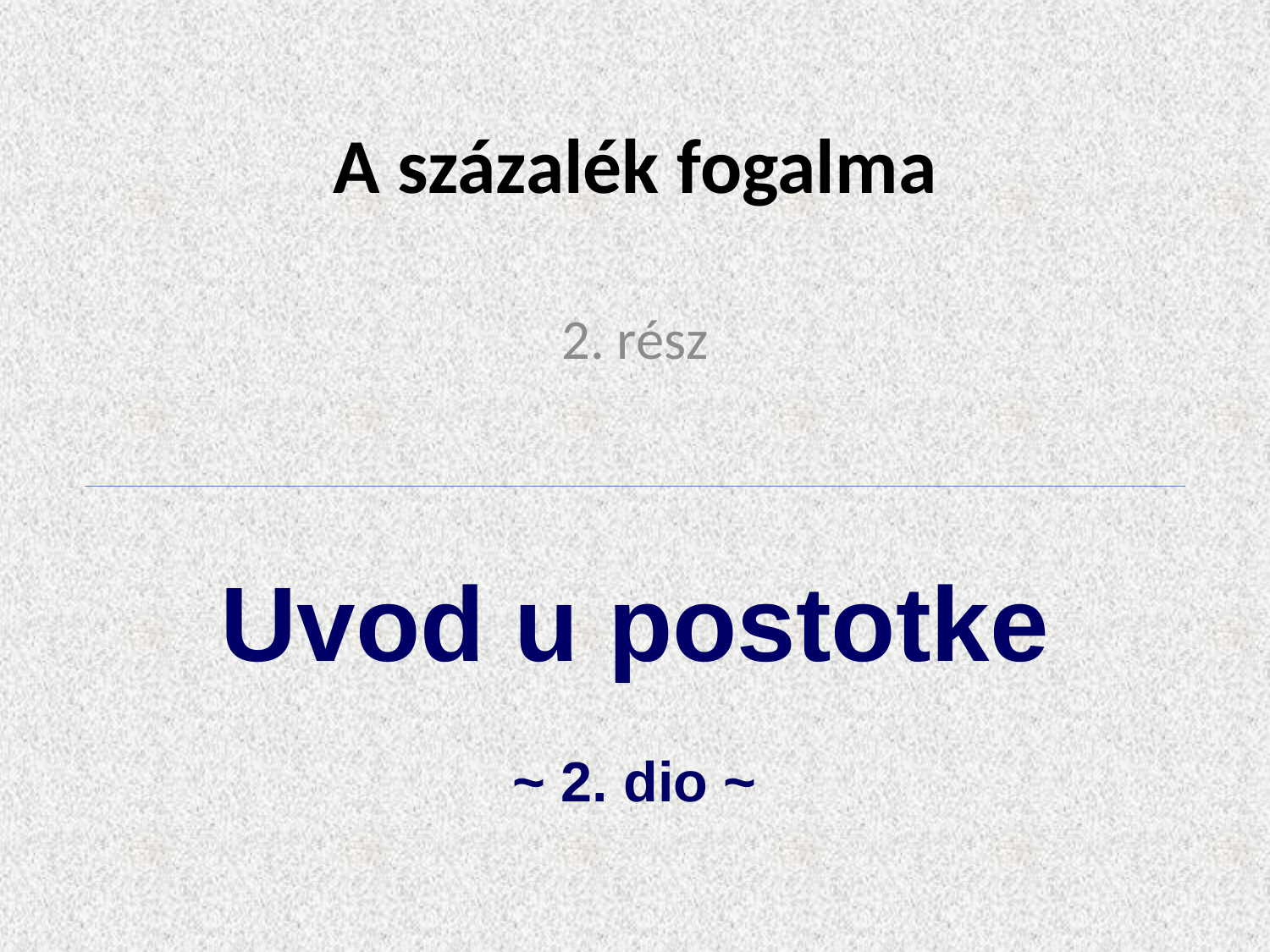

# A százalék fogalma
2. rész
Uvod u postotke
~ 2. dio ~